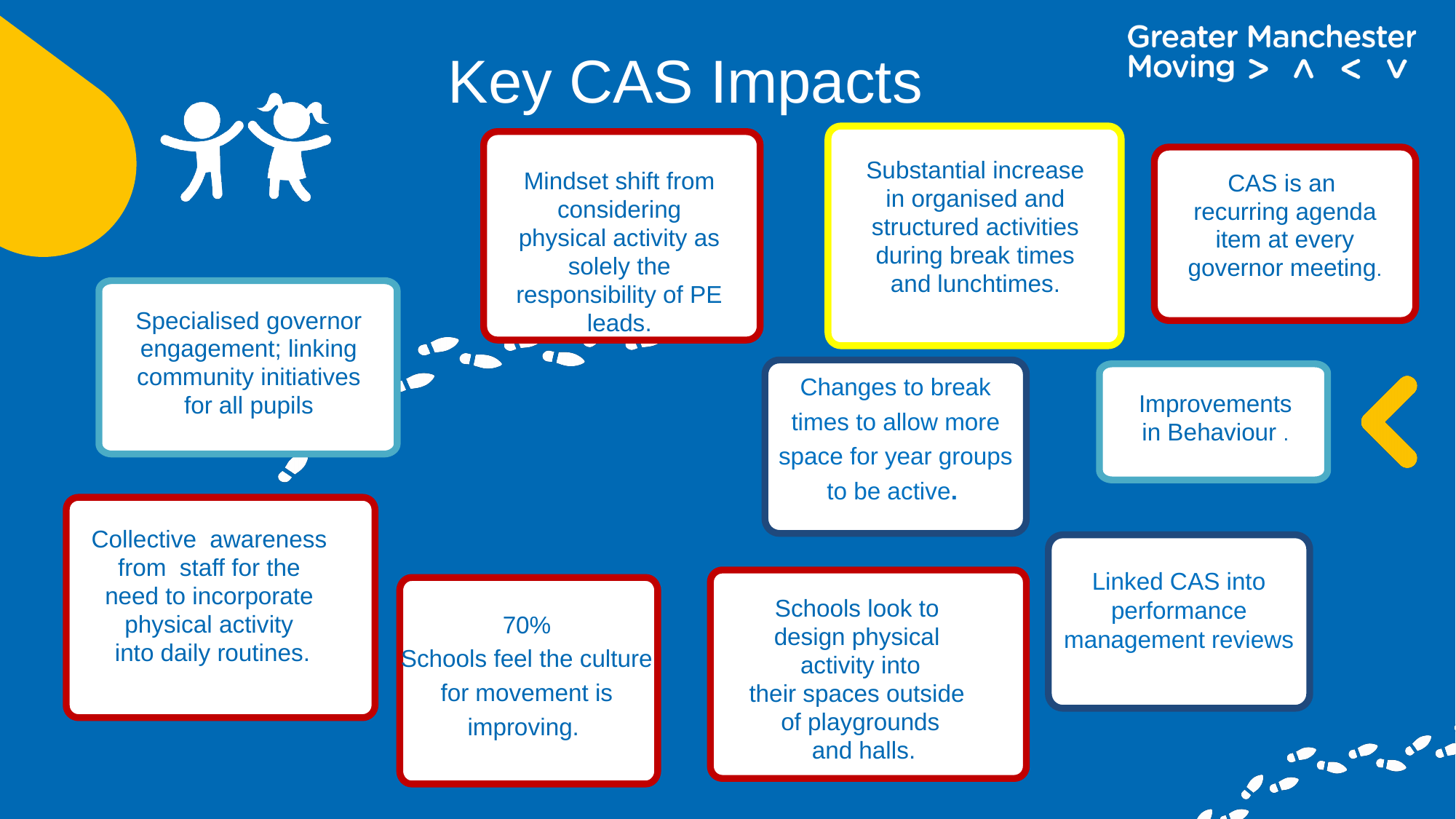

Key CAS Impacts

Substantial increase in organised and structured activities during break times and lunchtimes.

Mindset shift from considering physical activity as solely the responsibility of PE leads.

CAS is an
recurring agenda item at every governor meeting.

Specialised governor engagement; linking community initiatives for all pupils

Changes to break times to allow more space for year groups to be active. ​

Improvements in Behaviour .

Collective  awareness
 from  staff for the
 need to incorporate
physical activity
 into daily routines.

Linked CAS into performance management reviews

Schools look to
design physical
activity into
their spaces outside
of playgrounds
 and halls.
70%
Schools feel the culture for movement is improving.